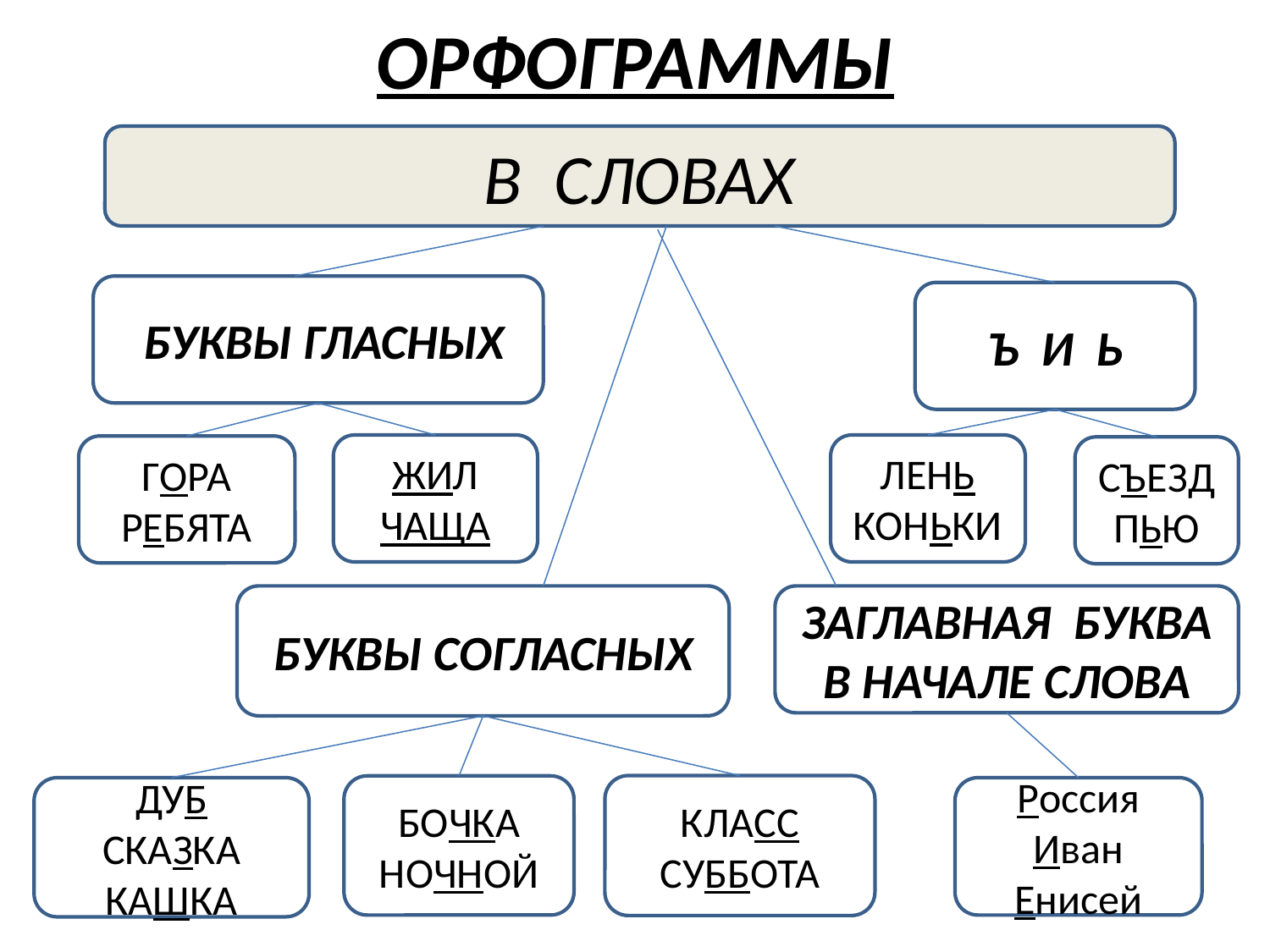

# ОРФОГРАММЫ
В  СЛОВАХ

 БУКВЫ ГЛАСНЫХ
Ъ  И  Ь
ЖИЛ
ЧАЩА
ЛЕНЬ
КОНЬКИ
ГОРА
РЕБЯТА
СЪЕЗД
ПЬЮ
БУКВЫ СОГЛАСНЫХ
ЗАГЛАВНАЯ  БУКВА
В НАЧАЛЕ СЛОВА
КЛАСС
СУББОТА
БОЧКА
НОЧНОЙ
ДУБ
СКАЗКА
КАШКА
Россия
Иван
Енисей